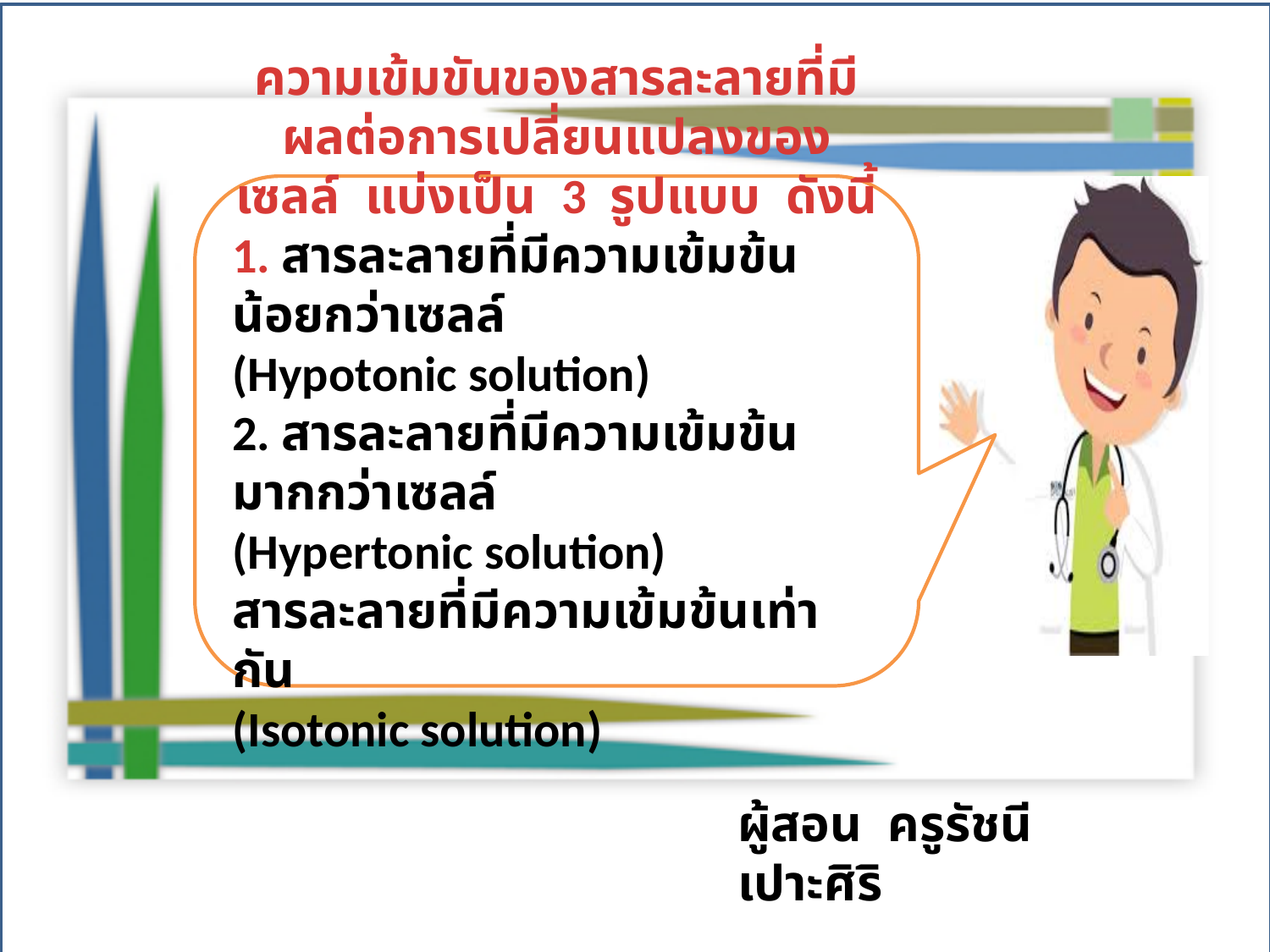

ความเข้มขันของสารละลายที่มีผลต่อการเปลี่ยนแปลงของเซลล์  แบ่งเป็น  3  รูปแบบ  ดังนี้
1. สารละลายที่มีความเข้มข้นน้อยกว่าเซลล์
(Hypotonic solution)
2. สารละลายที่มีความเข้มข้นมากกว่าเซลล์
(Hypertonic solution)
สารละลายที่มีความเข้มข้นเท่ากัน
(Isotonic solution)

ผู้สอน  ครูรัชนี  เปาะศิริ